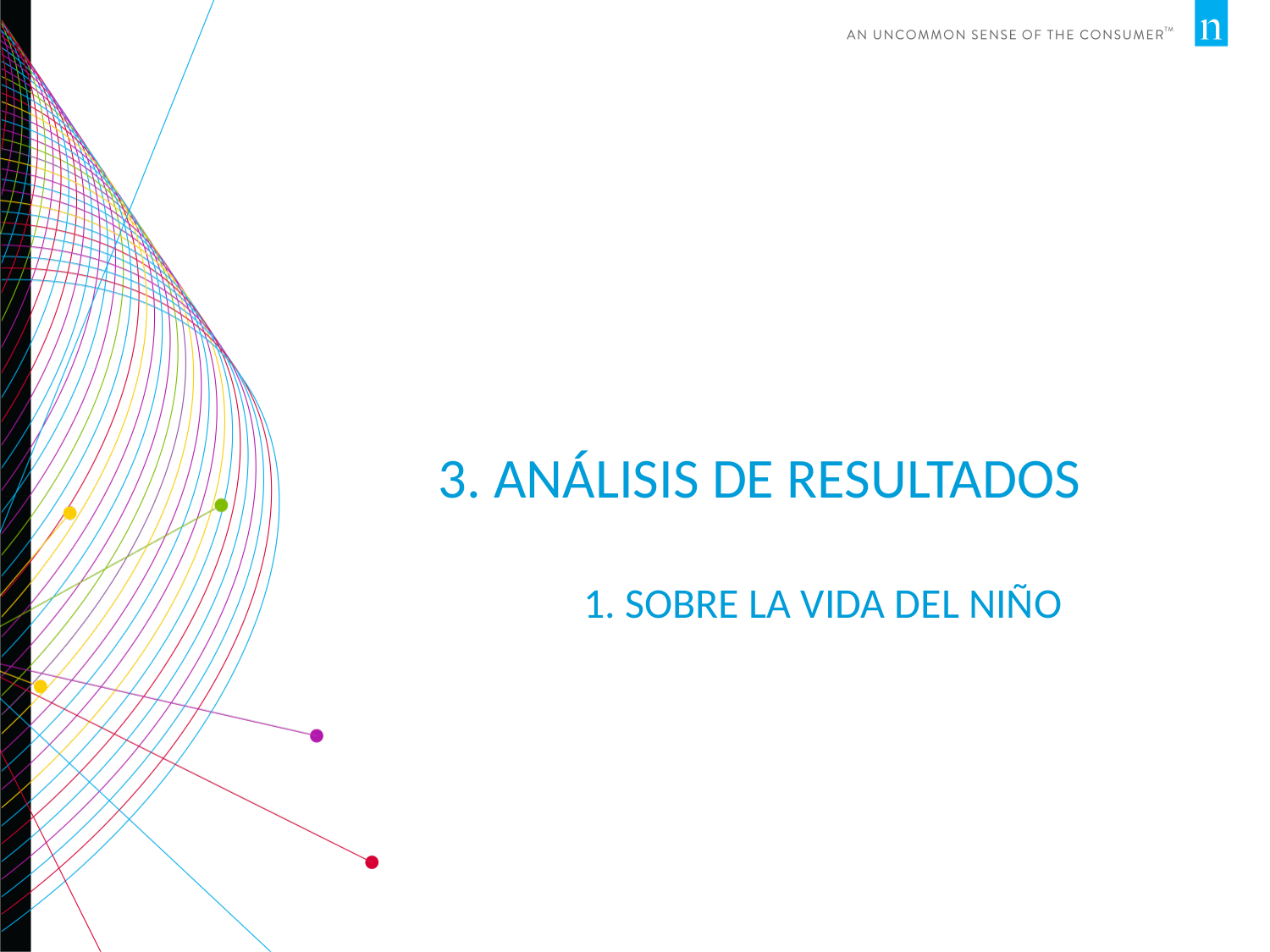

# 3. Análisis de resultados 1. Sobre la vida del niño